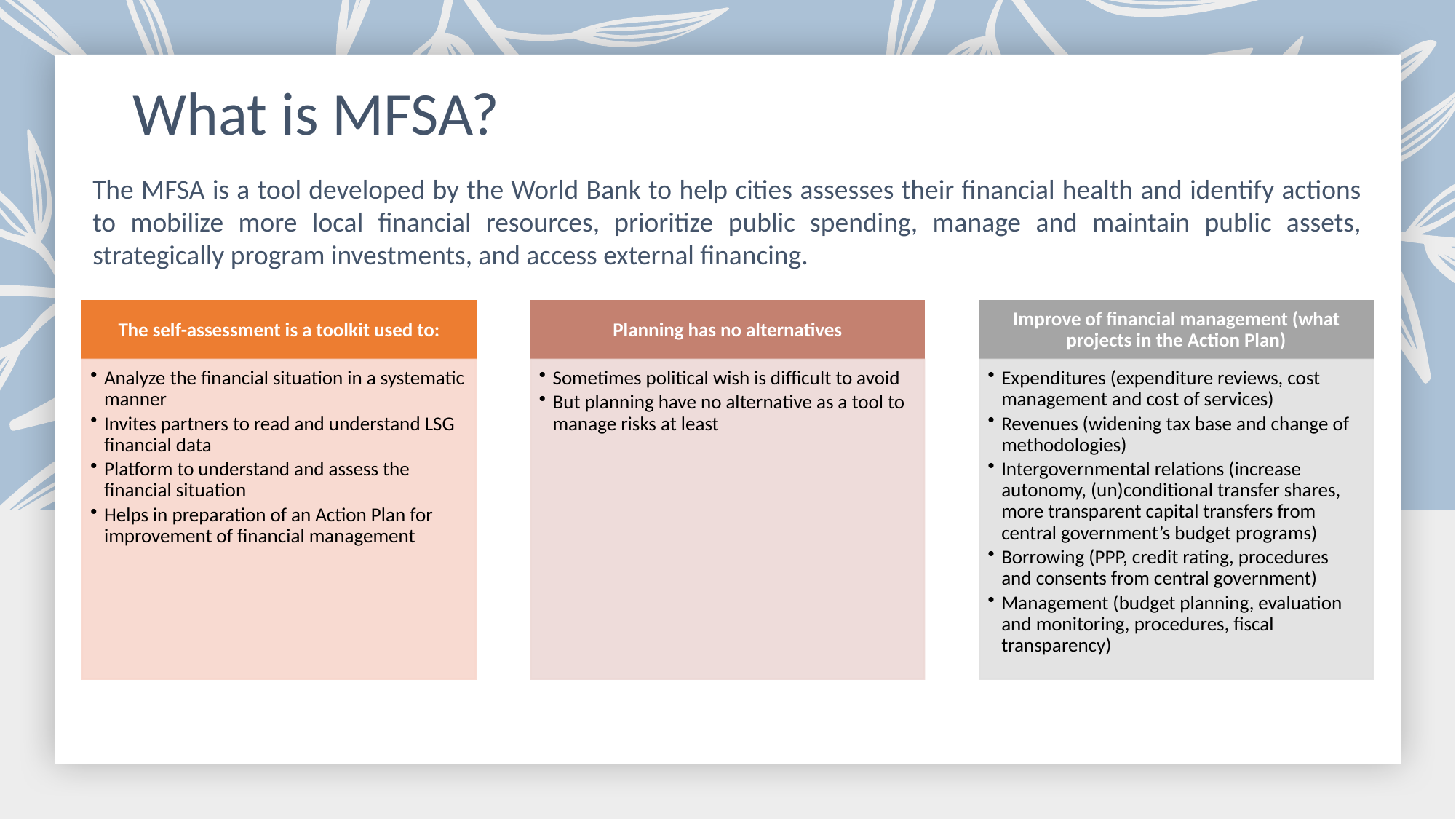

# What is MFSA?
The MFSA is a tool developed by the World Bank to help cities assesses their financial health and identify actions to mobilize more local financial resources, prioritize public spending, manage and maintain public assets, strategically program investments, and access external financing.
The self-assessment is a toolkit used to:
Analyze the financial situation in a systematic manner
Invites partners to read and understand LSG financial data
Platform to understand and assess the financial situation
Helps in preparation of an Action Plan for improvement of financial management
Planning has no alternatives
Sometimes political wish is difficult to avoid
But planning have no alternative as a tool to manage risks at least
Improve of financial management (what projects in the Action Plan)
Expenditures (expenditure reviews, cost management and cost of services)
Revenues (widening tax base and change of methodologies)
Intergovernmental relations (increase autonomy, (un)conditional transfer shares, more transparent capital transfers from central government’s budget programs)
Borrowing (PPP, credit rating, procedures and consents from central government)
Management (budget planning, evaluation and monitoring, procedures, fiscal transparency)